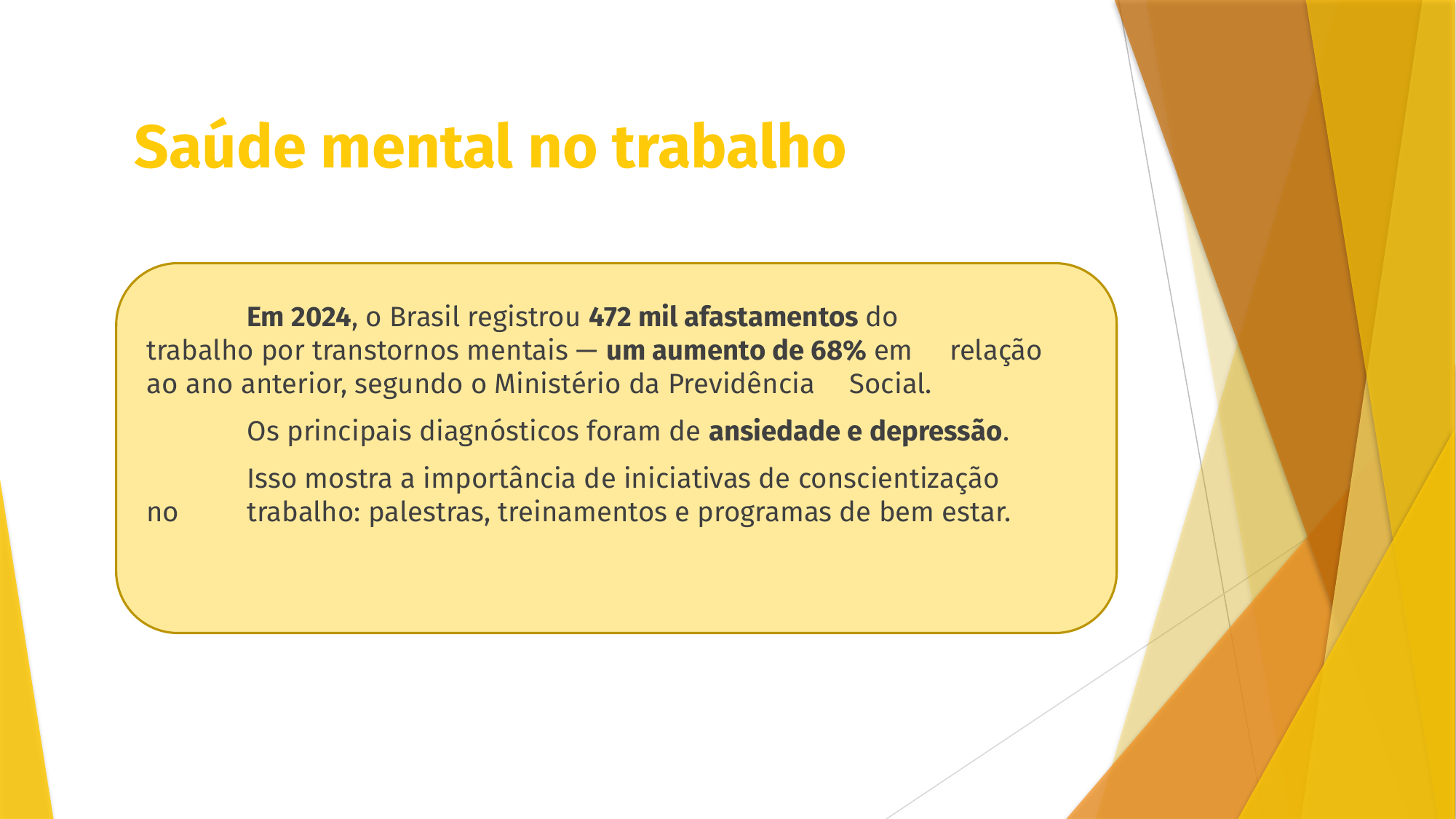

# Saúde mental no trabalho

	Em 2024, o Brasil registrou 472 mil afastamentos do 	trabalho por transtornos mentais — um aumento de 68% em 	relação ao ano anterior, segundo o Ministério da Previdência 	Social.
	Os principais diagnósticos foram de ansiedade e depressão.
	Isso mostra a importância de iniciativas de conscientização 	no 	trabalho: palestras, treinamentos e programas de bem estar.